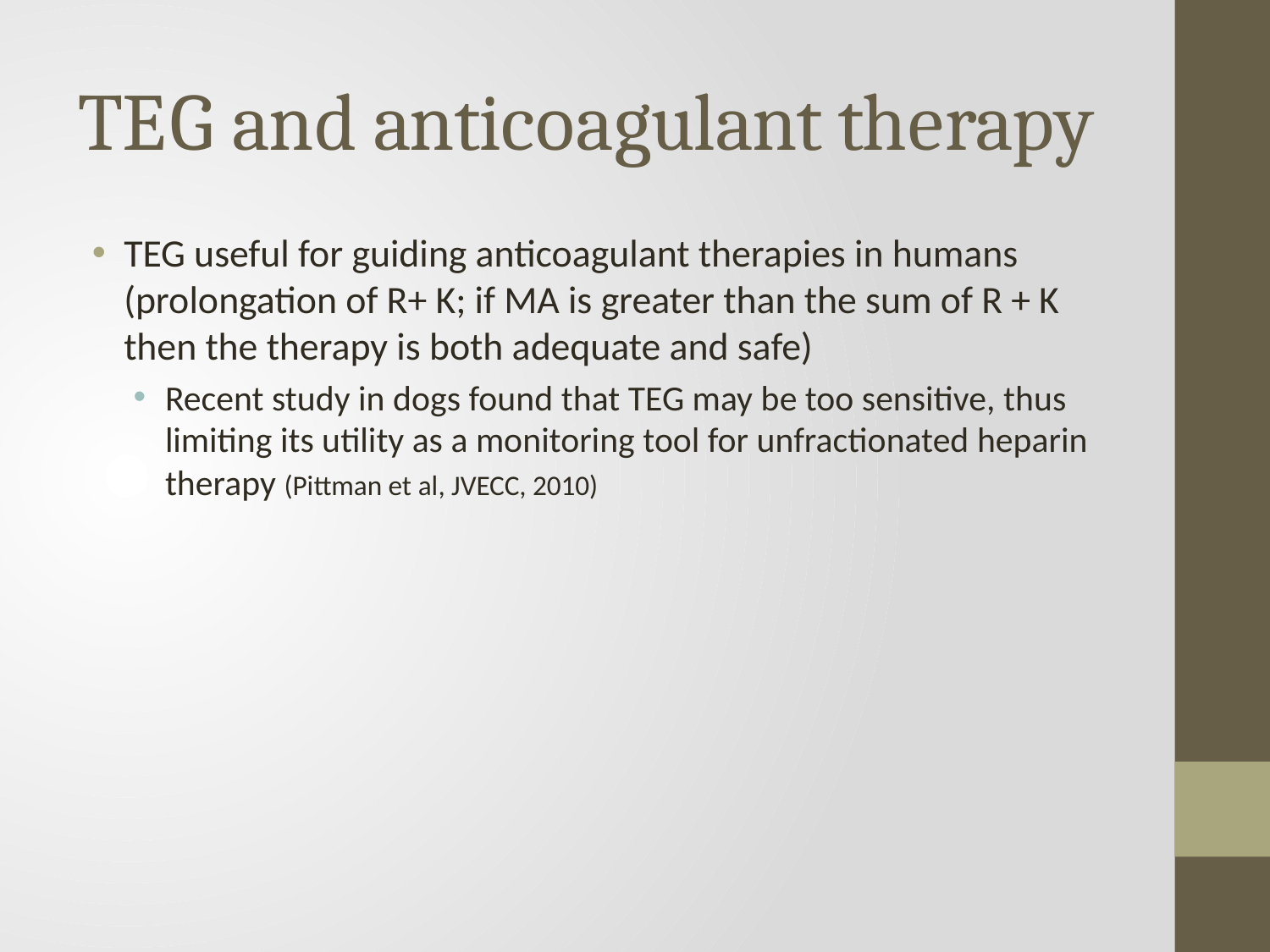

# TEG and anticoagulant therapy
TEG useful for guiding anticoagulant therapies in humans (prolongation of R+ K; if MA is greater than the sum of R + K then the therapy is both adequate and safe)
Recent study in dogs found that TEG may be too sensitive, thus limiting its utility as a monitoring tool for unfractionated heparin therapy (Pittman et al, JVECC, 2010)